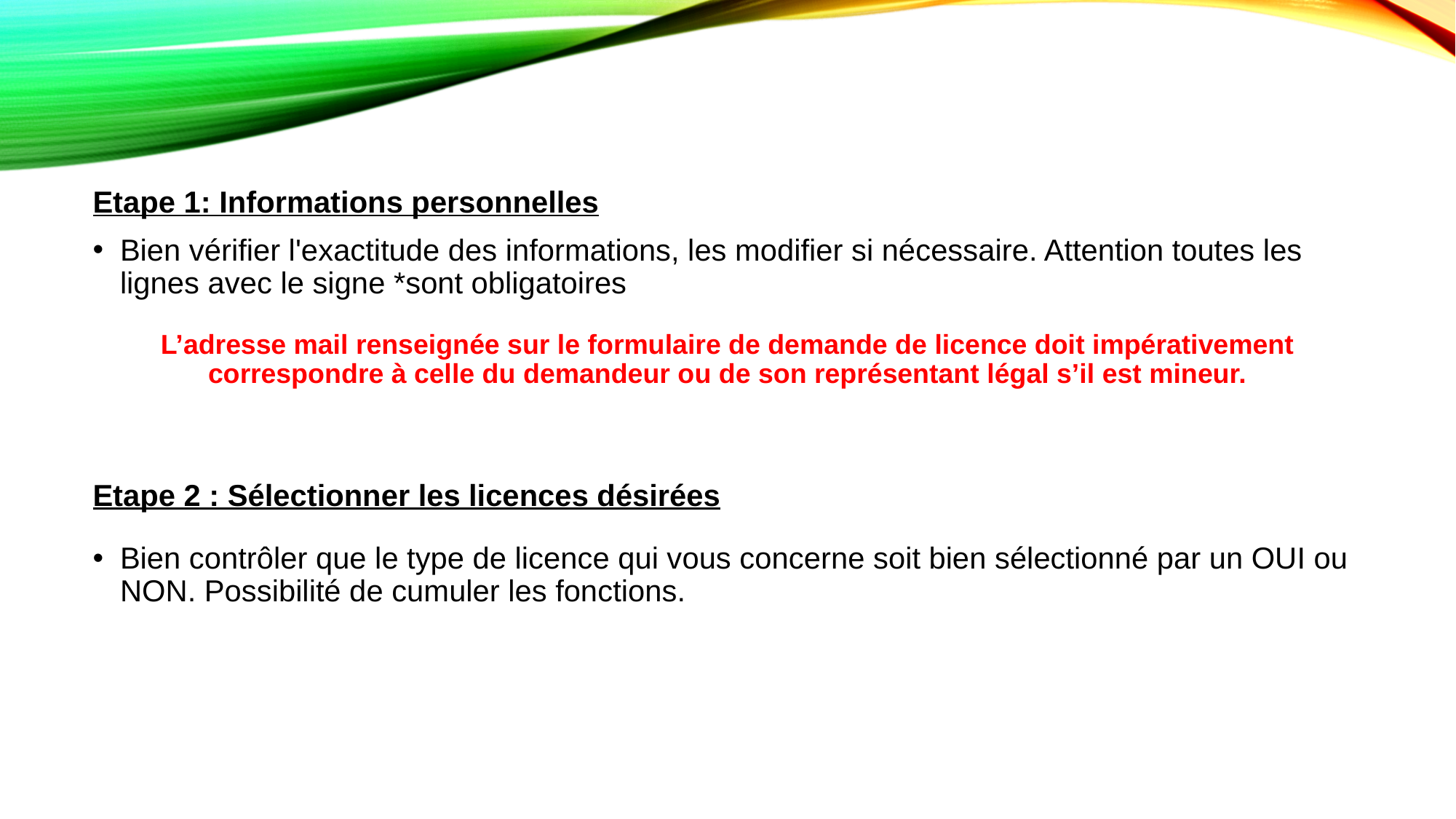

Etape 1: Informations personnelles
Bien vérifier l'exactitude des informations, les modifier si nécessaire. Attention toutes les lignes avec le signe *sont obligatoires
L’adresse mail renseignée sur le formulaire de demande de licence doit impérativement correspondre à celle du demandeur ou de son représentant légal s’il est mineur.

Etape 2 : Sélectionner les licences désirées
Bien contrôler que le type de licence qui vous concerne soit bien sélectionné par un OUI ou NON. Possibilité de cumuler les fonctions.